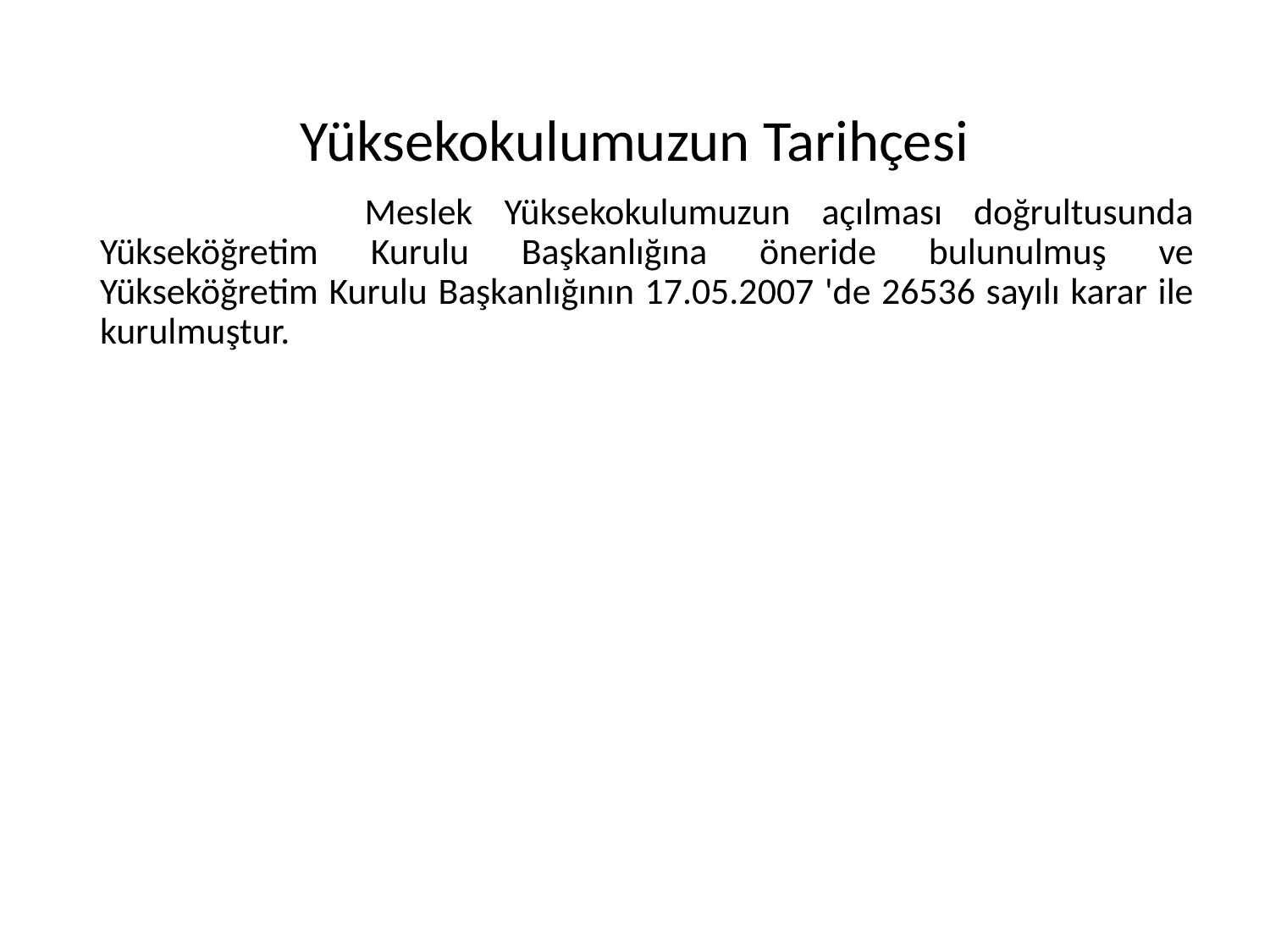

# Yüksekokulumuzun Tarihçesi
      	Meslek Yüksekokulumuzun açılması doğrultusunda Yükseköğretim Kurulu Başkanlığına öneride bulunulmuş ve Yükseköğretim Kurulu Başkanlığının 17.05.2007 'de 26536 sayılı karar ile kurulmuştur.